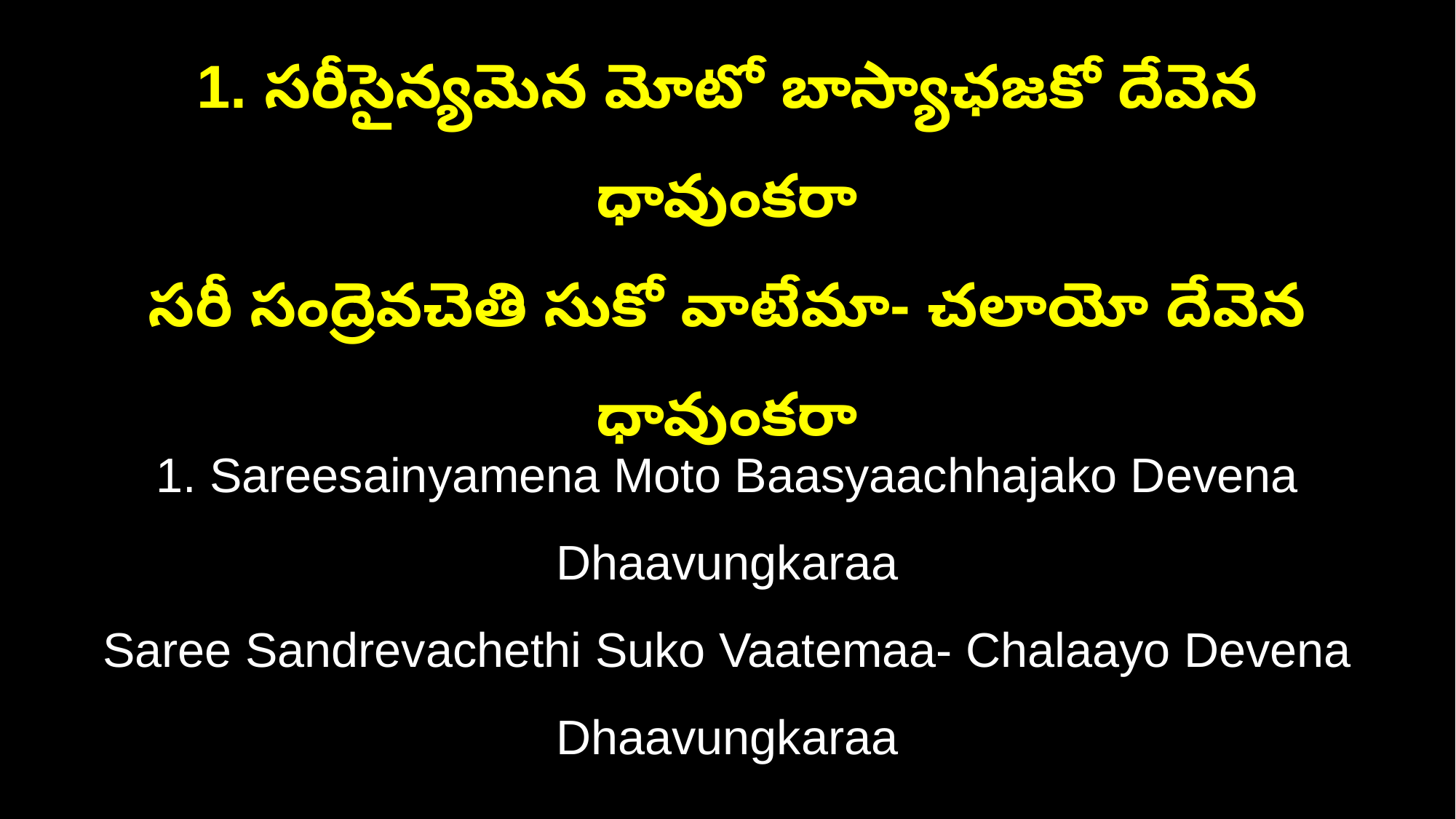

1. సరీసైన్యమెన మోటో బాస్యాఛజకో దేవెన ధావుంకరా
సరీ సంద్రెవచెతి సుకో వాటేమా- చలాయో దేవెన ధావుంకరా
1. Sareesainyamena Moto Baasyaachhajako Devena Dhaavungkaraa
Saree Sandrevachethi Suko Vaatemaa- Chalaayo Devena Dhaavungkaraa